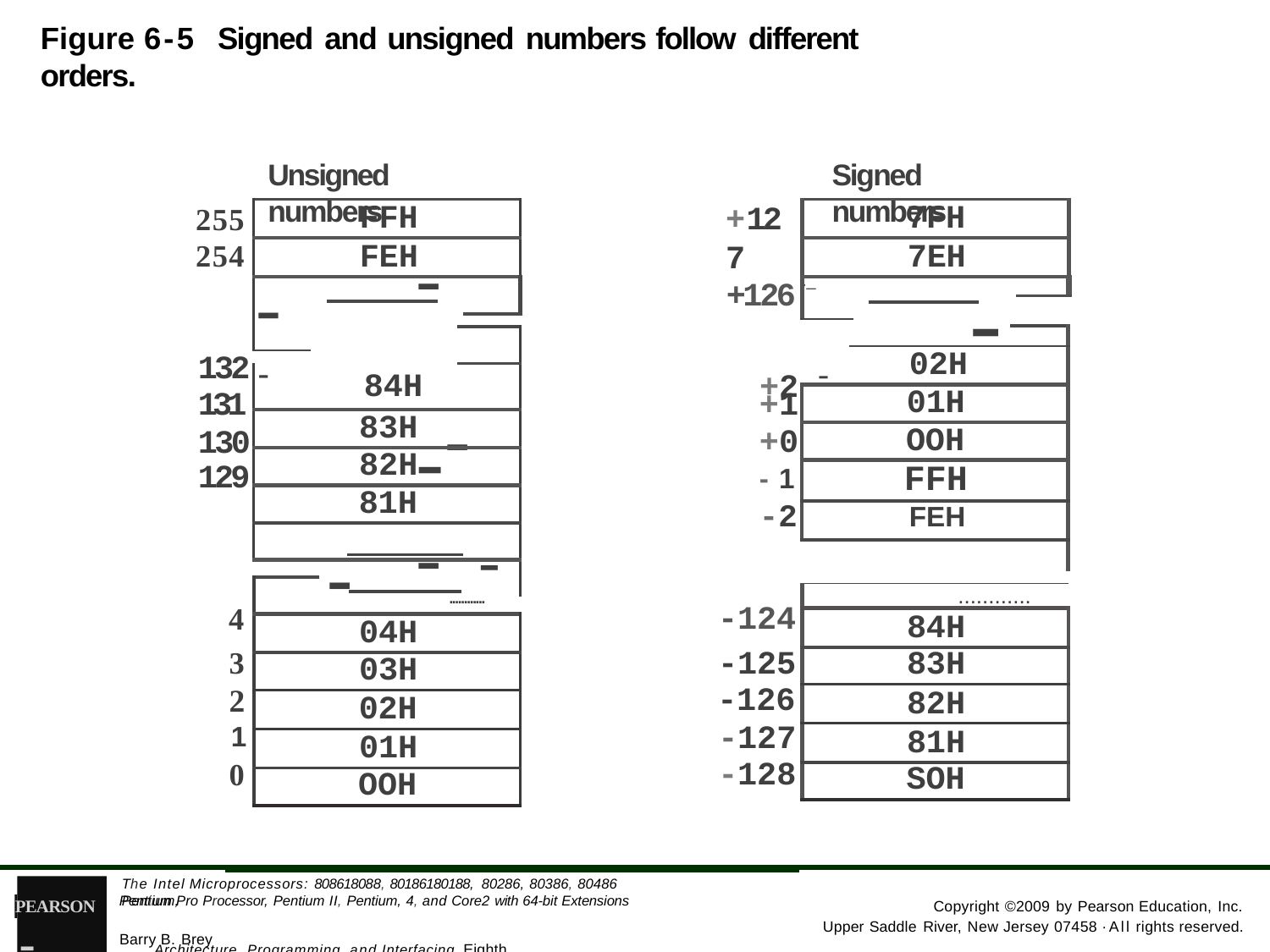

Figure 6-5	Signed and unsigned numbers follow different orders.
Unsigned numbers
Signed numbers
+127
+126
| FFH |  |  |
| --- | --- | --- |
| FEH |  |  |
|  |  |  |
|  |  |  |
| 7FH |  |  |
| --- | --- | --- |
| 7EH |  |  |
| .\_ |  |  |
|  |  |  |
255
254
----
-
-

|  |  |  |
| --- | --- | --- |
|  | 02H |  |
| 01H |  |  |
| OOH |  |  |
| FFH |  |  |
| FEH |  |  |
|  |  |  |
|  |  |
| --- | --- |
| - 84H |  |
| 83H |  |
| 82H |  |
| 81H |  |
|  |  |
|  |  |
+2 -
132
131
130
129
128	-SOH
+1
+0
-1
-2
-
-

|  |  |
| --- | --- |
| 04H |  |
| 03H |  |
| 02H |  |
| 01H |  |
| OOH |  |
............
| ............ |
| --- |
| 84H |
| 83H |
| 82H |
| 81H |
| SOH |

| 4 | -124 |
| --- | --- |
| 3 | -125 |
| 2 | -126 |
| 1 | -127 |
| 0 | -128 |
- Architecture, Programming, and Interfacing, Eighth Edition

The Intel Microprocessors: 808618088, 80186180188,  80286, 80386, 80486 Pentium,

Pentium Pro Processor, Pentium II, Pentium, 4, and Core2 with 64-bit Extensions

PEARSON
Copyright ©2009 by Pearson Education, Inc.
Upper Saddle River, New Jersey 07458 ·All rights reserved.
Barry B. Brey